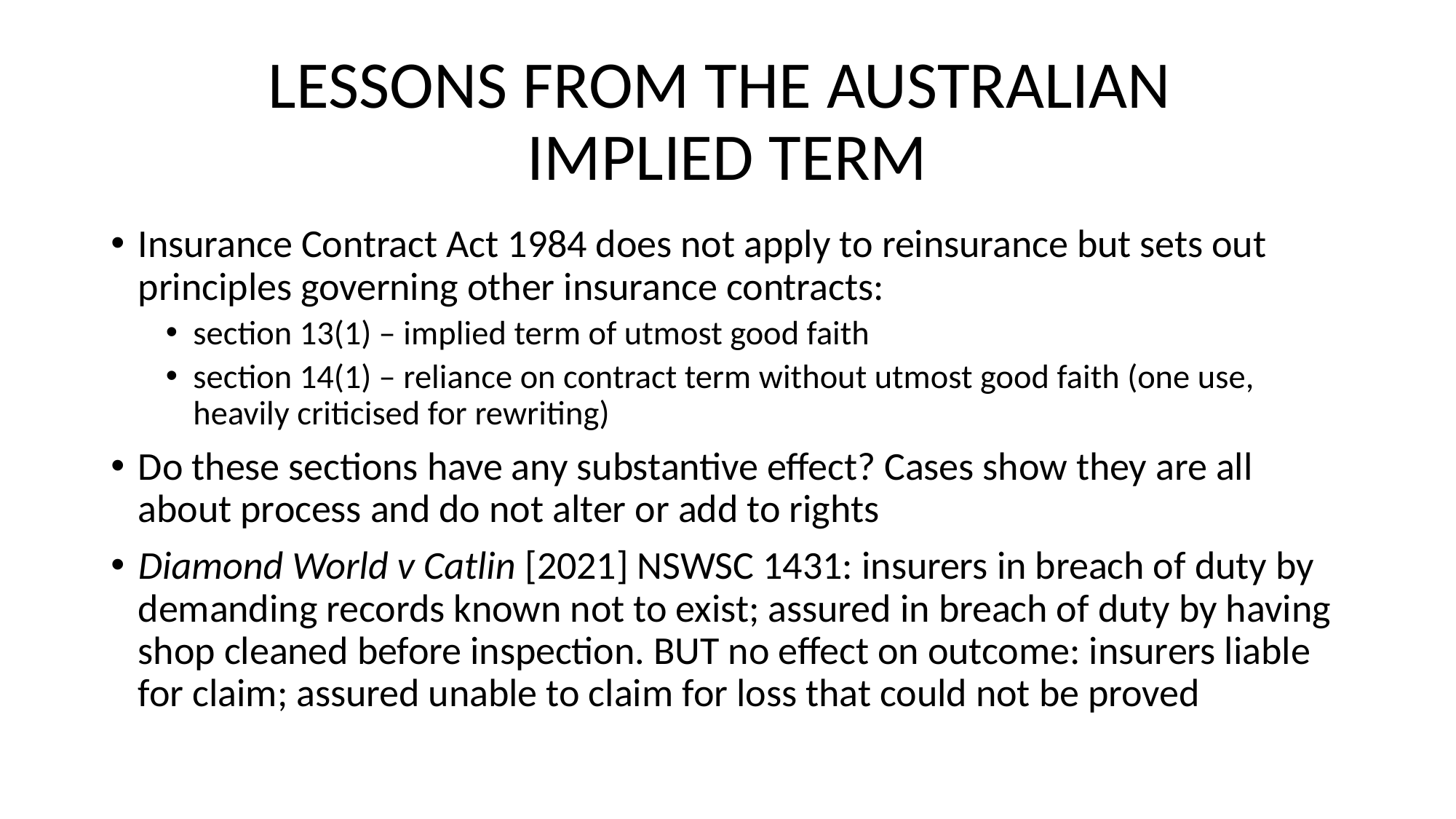

# LESSONS FROM THE AUSTRALIAN IMPLIED TERM
Insurance Contract Act 1984 does not apply to reinsurance but sets out principles governing other insurance contracts:
section 13(1) – implied term of utmost good faith
section 14(1) – reliance on contract term without utmost good faith (one use, heavily criticised for rewriting)
Do these sections have any substantive effect? Cases show they are all about process and do not alter or add to rights
Diamond World v Catlin [2021] NSWSC 1431: insurers in breach of duty by demanding records known not to exist; assured in breach of duty by having shop cleaned before inspection. BUT no effect on outcome: insurers liable for claim; assured unable to claim for loss that could not be proved